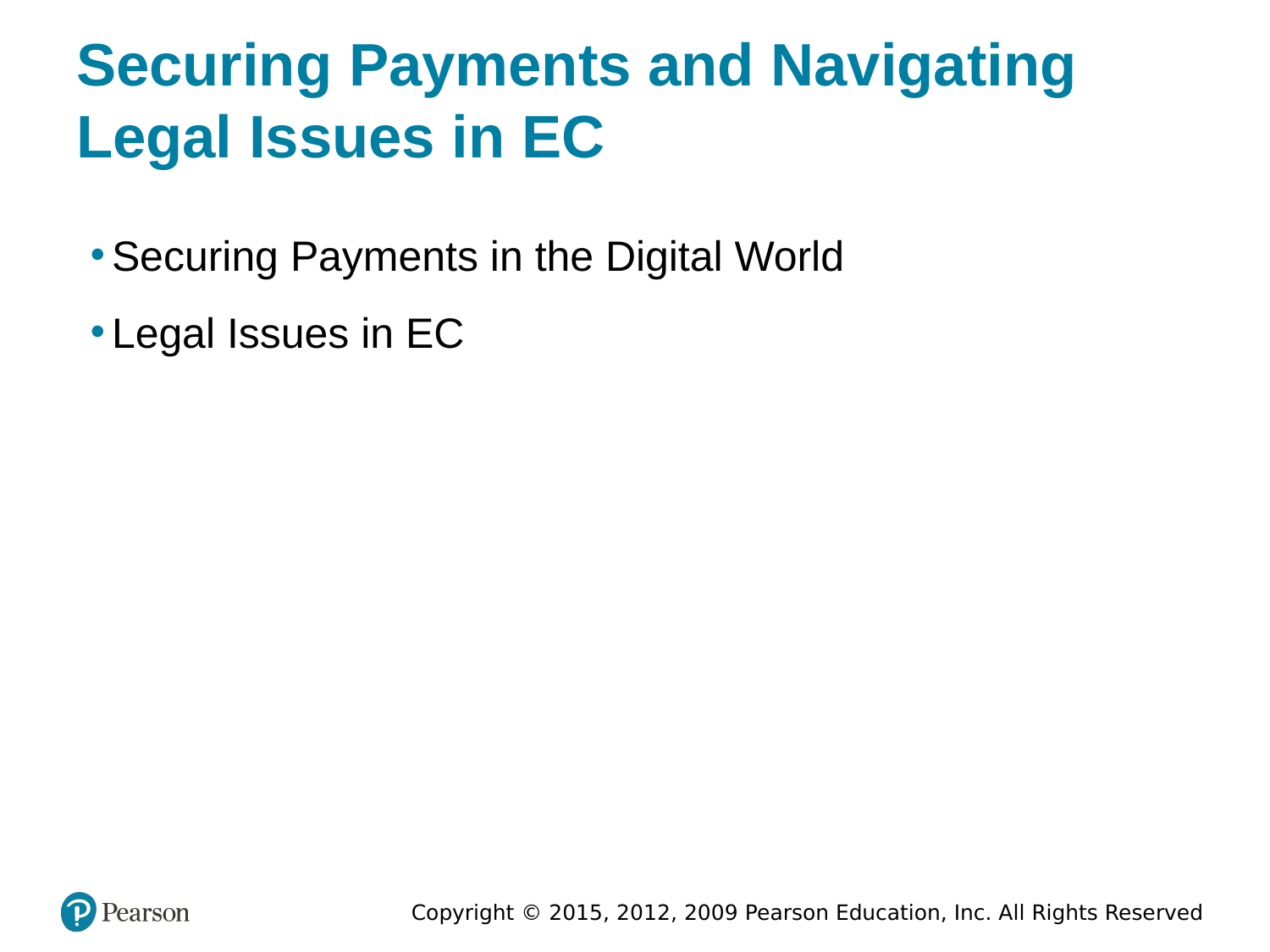

# Securing Payments and Navigating Legal Issues in EC
Securing Payments in the Digital World
Legal Issues in EC